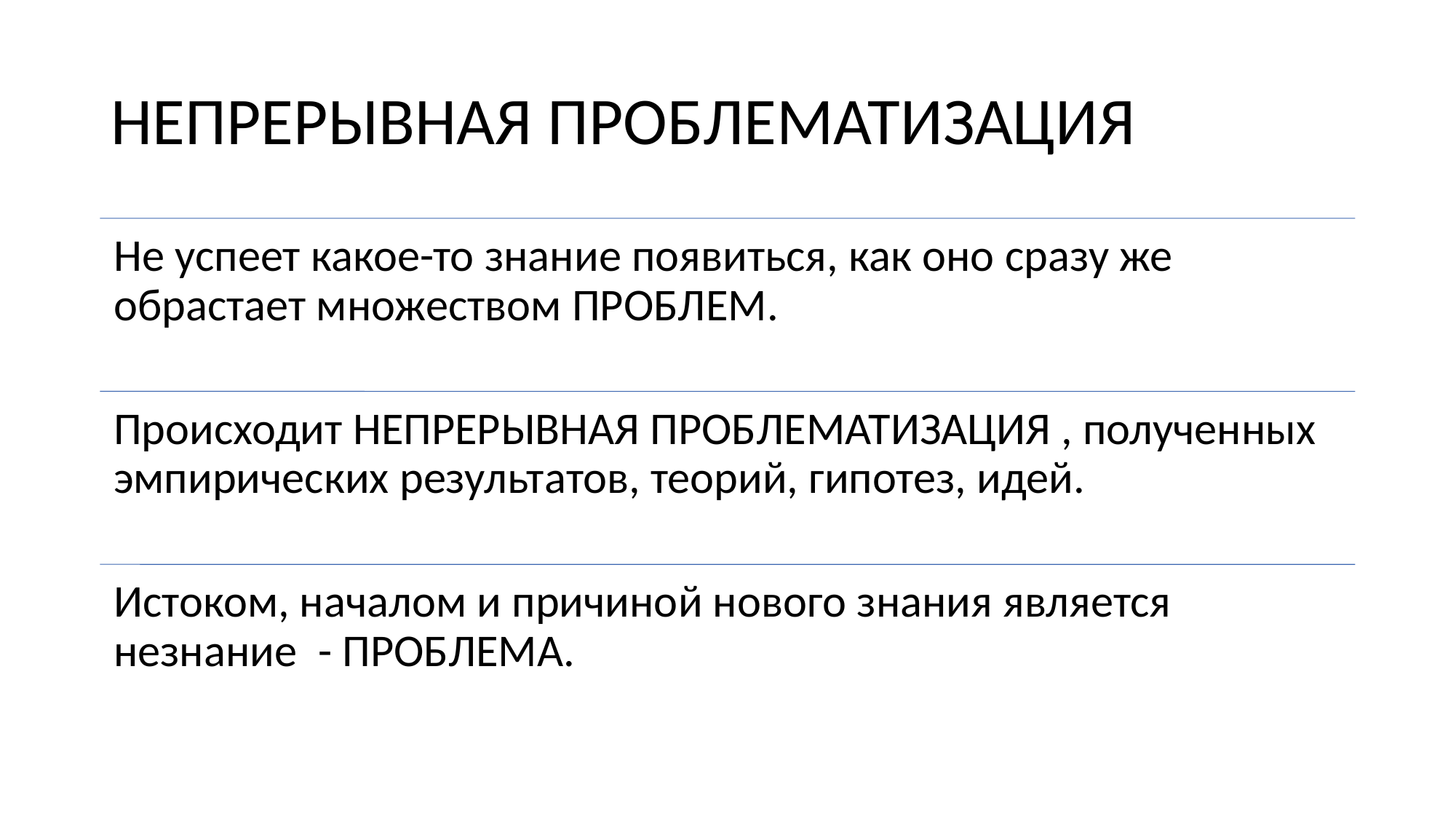

# НЕПРЕРЫВНАЯ ПРОБЛЕМАТИЗАЦИЯ
Не успеет какое-то знание появиться, как оно сразу же обрастает множеством ПРОБЛЕМ.
Происходит НЕПРЕРЫВНАЯ ПРОБЛЕМАТИЗАЦИЯ , полученных эмпирических результатов, теорий, гипотез, идей.
Истоком, началом и причиной нового знания является незнание  - ПРОБЛЕМА.